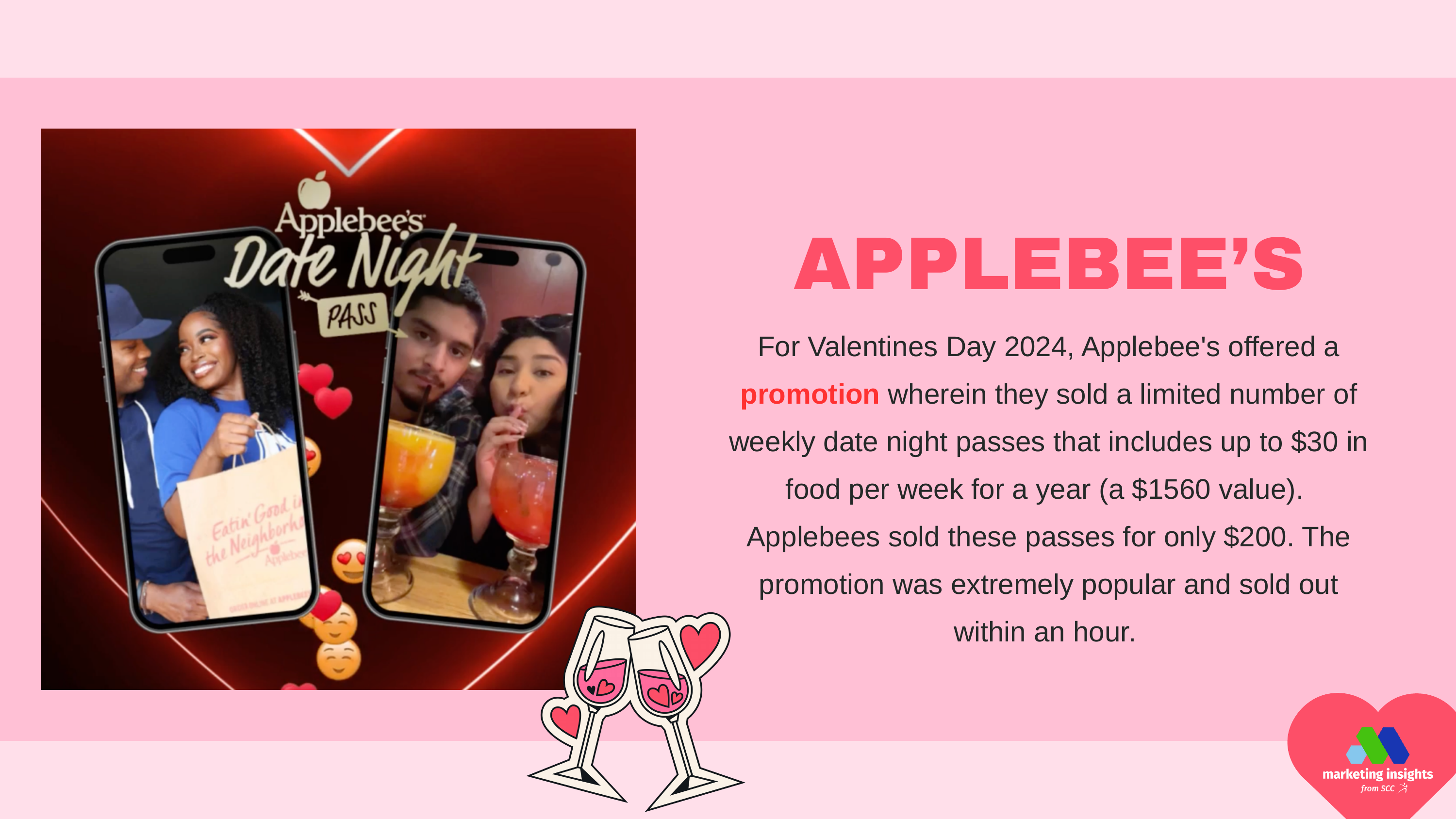

APPLEBEE’S
For Valentines Day 2024, Applebee's offered a promotion wherein they sold a limited number of weekly date night passes that includes up to $30 in food per week for a year (a $1560 value).
Applebees sold these passes for only $200. The promotion was extremely popular and sold out within an hour.